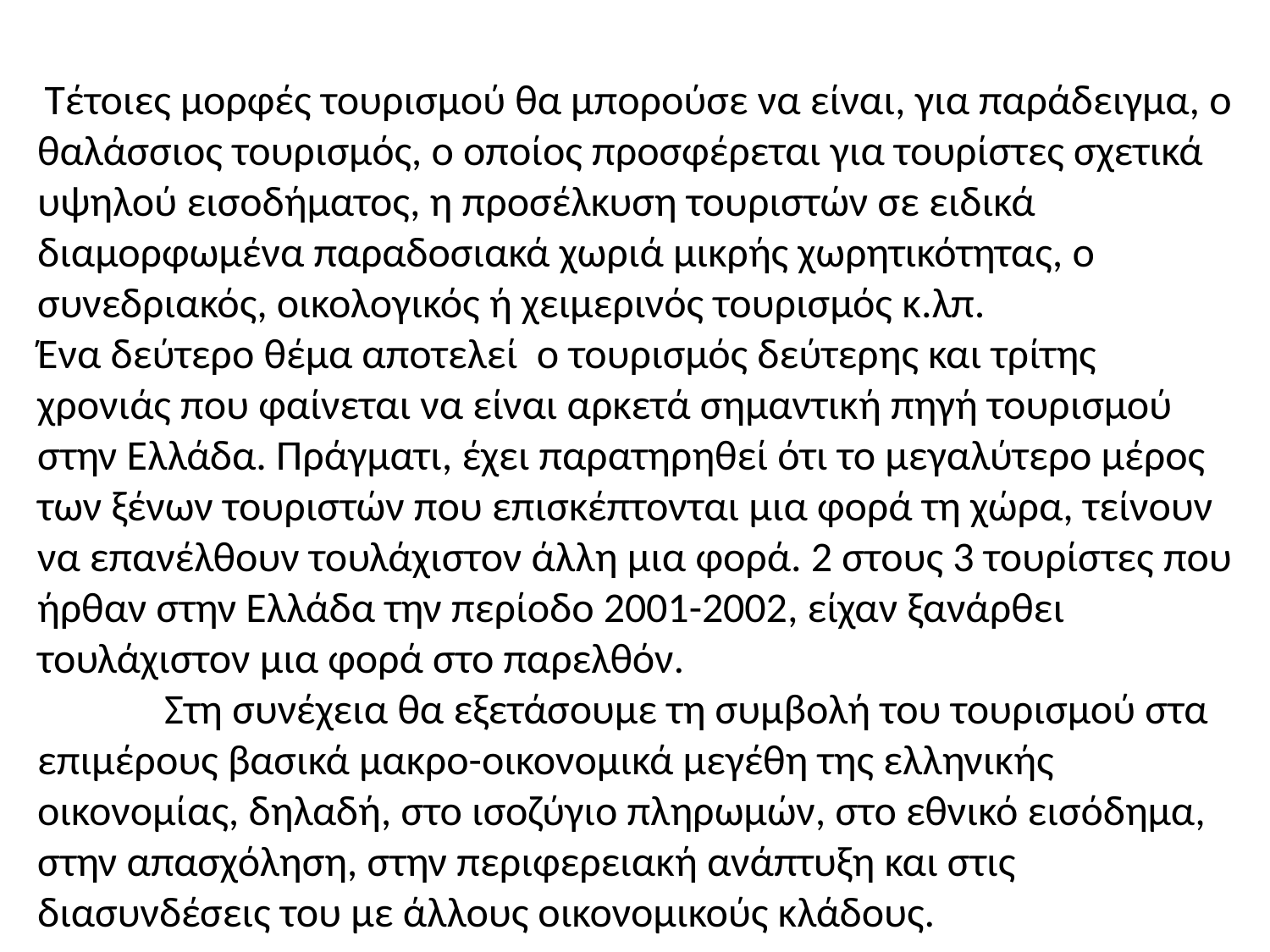

Τέτοιες μορφές τουρισμού θα μπορούσε να είναι, για παράδειγμα, ο θαλάσσιος τουρισμός, ο οποίος προσφέρεται για τουρίστες σχετικά υψηλού εισοδήματος, η προσέλκυση τουριστών σε ειδικά διαμορφωμένα παραδοσιακά χωριά μικρής χωρητικότητας, ο συνεδριακός, οικολογικός ή χειμερινός τουρισμός κ.λπ.
Ένα δεύτερο θέμα αποτελεί  ο τουρισμός δεύτερης και τρίτης χρονιάς που φαίνεται να είναι αρκετά σημαντική πηγή τουρισμού στην Ελλάδα. Πράγματι, έχει παρατηρηθεί ότι το μεγαλύτερο μέρος των ξένων τουριστών που επισκέπτονται μια φορά τη χώρα, τείνουν να επανέλθουν τουλάχιστον άλλη μια φορά. 2 στους 3 τουρίστες που ήρθαν στην Ελλάδα την περίοδο 2001-2002, είχαν ξανάρθει τουλάχιστον μια φορά στο παρελθόν.
	Στη συνέχεια θα εξετάσουμε τη συμβολή του τουρισμού στα επιμέρους βασικά μακρο-οικονομικά μεγέθη της ελληνικής οικονομίας, δηλαδή, στο ισοζύγιο πληρωμών, στο εθνικό εισόδημα, στην απασχόληση, στην περιφερειακή ανάπτυξη και στις διασυνδέσεις του με άλλους οικονομικούς κλάδους.